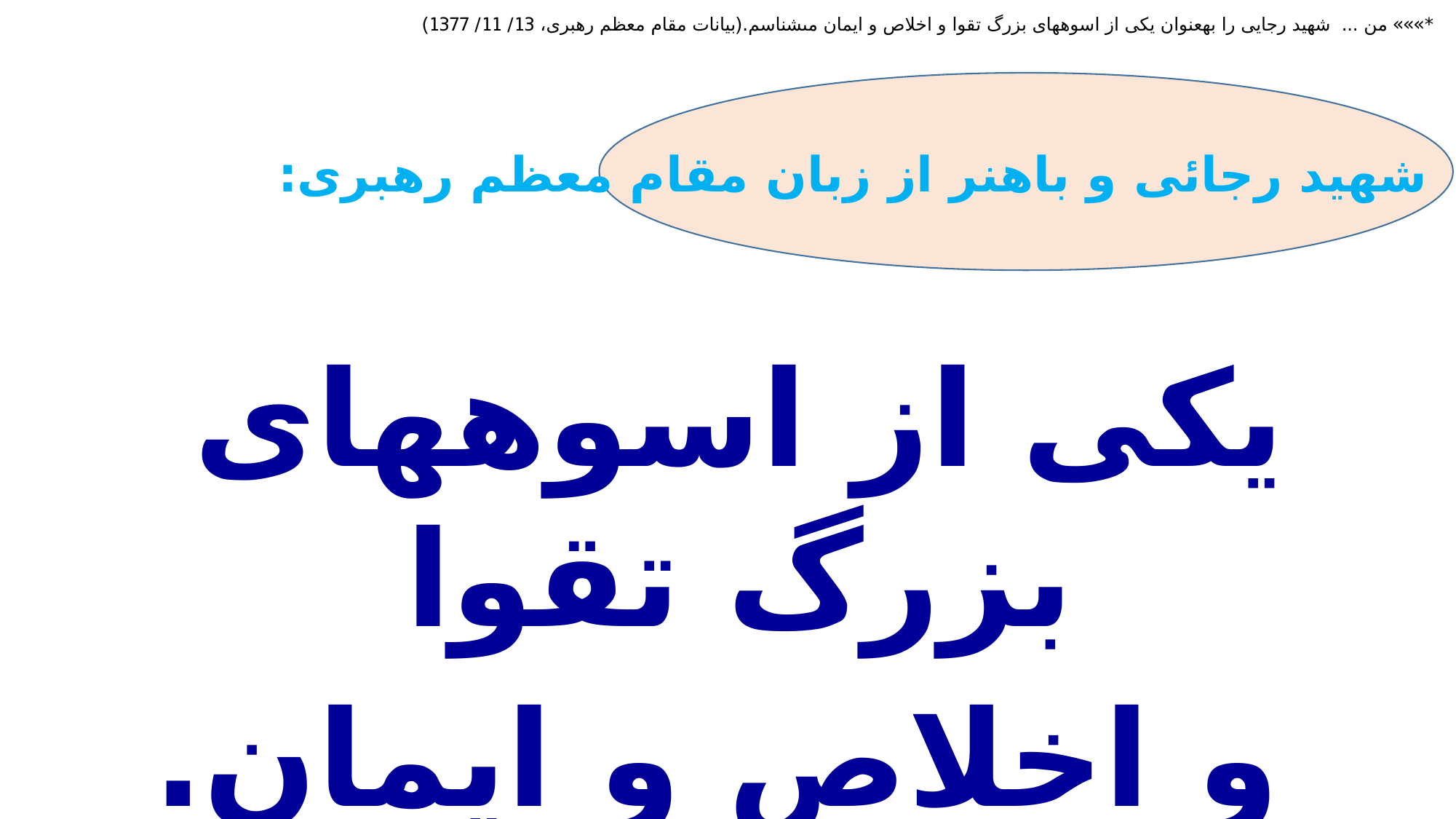

*»»» من ...  شهيد رجايى را به‏عنوان يكى از اسوه‏هاى بزرگ تقوا و اخلاص و ايمان مى‏شناسم‏.(بیانات مقام معظم رهبری، 13/ 11/ 1377)

 شهید رجائی و باهنر از زبان مقام معظم رهبری:

يكى از اسوه‏هاى بزرگ تقوا

 و اخلاص و ايمان.